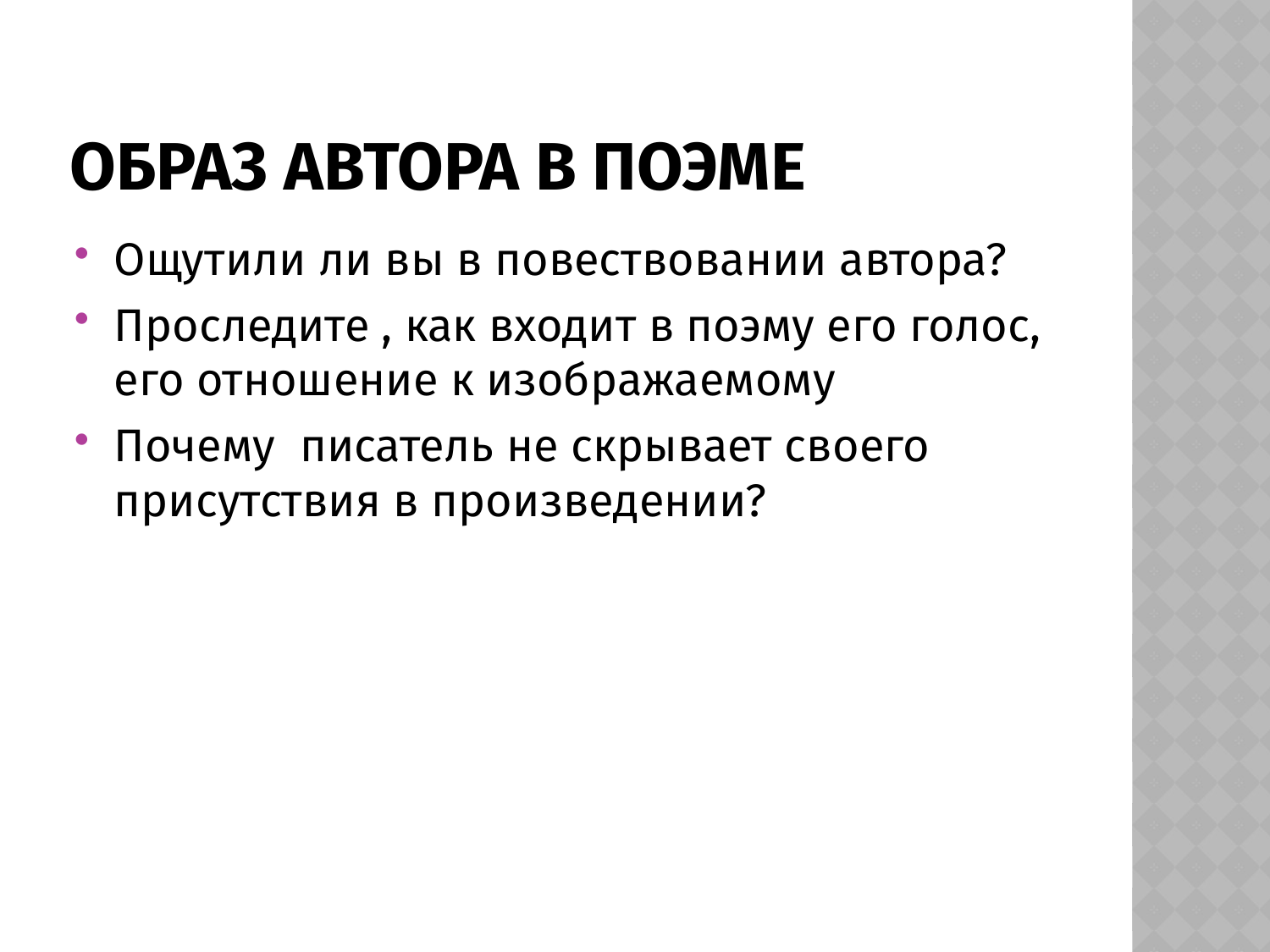

# Образ автора в поэме
Ощутили ли вы в повествовании автора?
Проследите , как входит в поэму его голос, его отношение к изображаемому
Почему  писатель не скрывает своего присутствия в произведении?